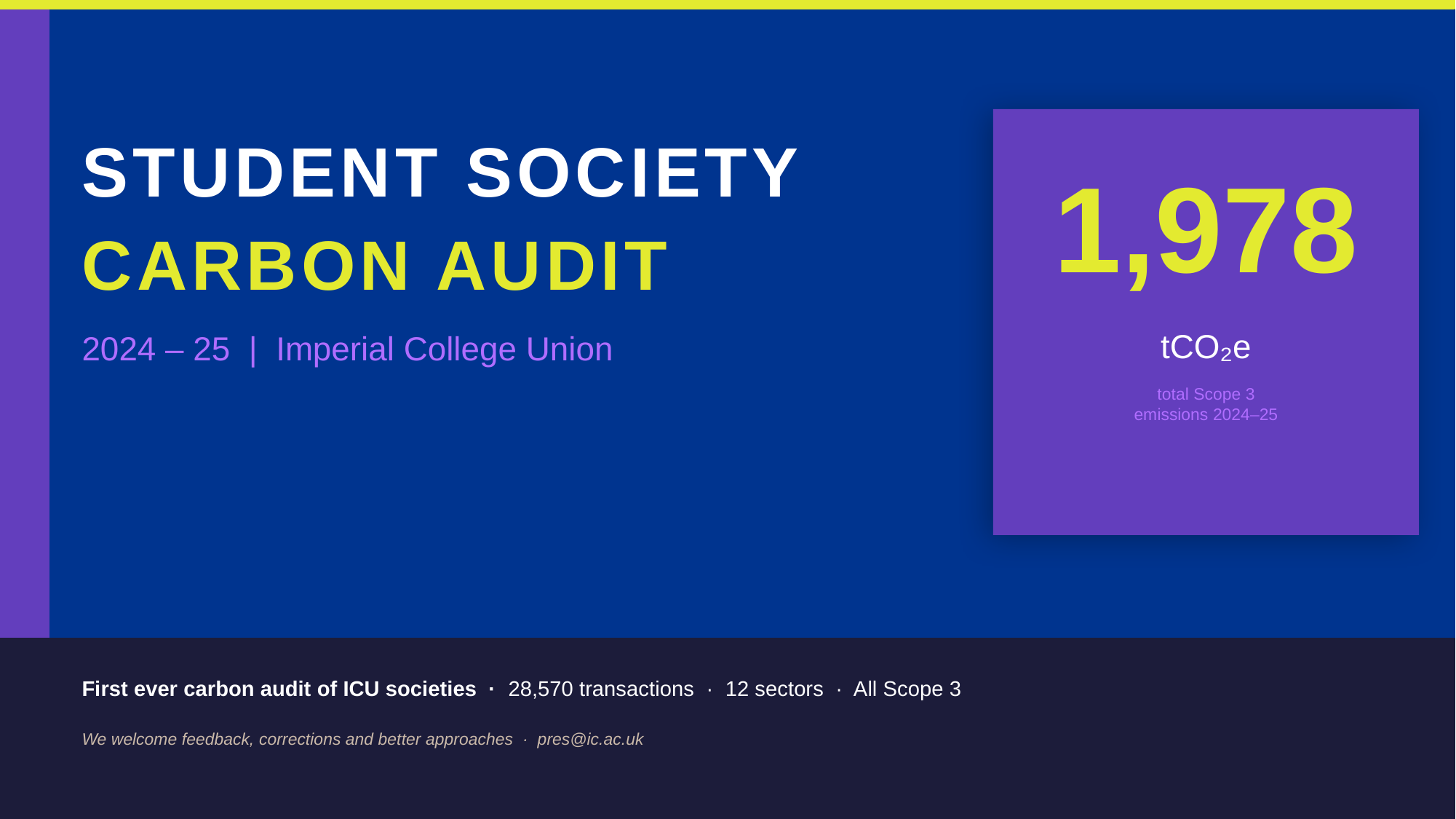

STUDENT SOCIETY
1,978
CARBON AUDIT
2024 – 25  |  Imperial College Union
tCO₂e
total Scope 3
emissions 2024–25

First ever carbon audit of ICU societies  ·  28,570 transactions  ·  12 sectors  ·  All Scope 3
We welcome feedback, corrections and better approaches  ·  pres@ic.ac.uk